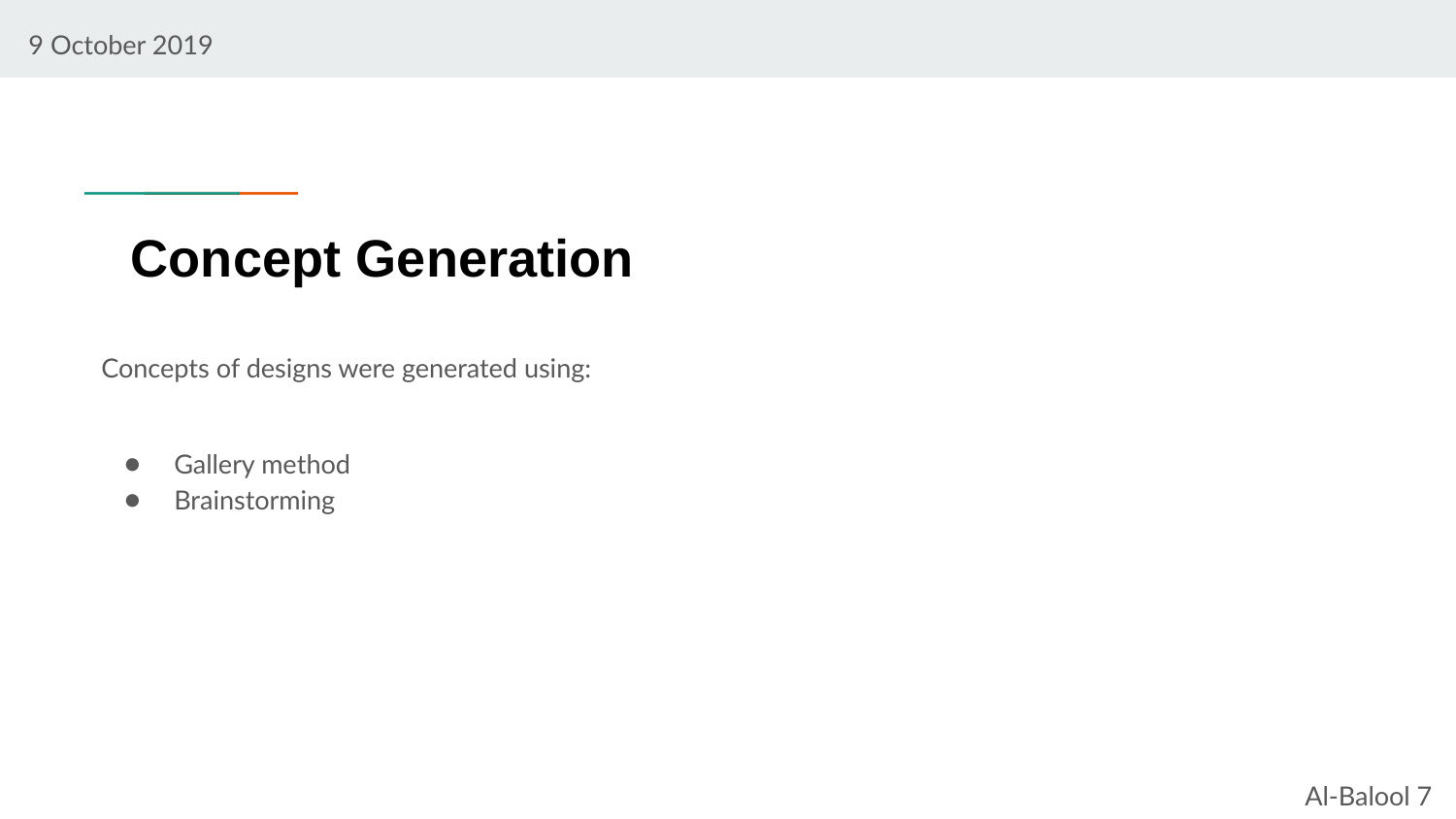

9 October 2019

# Concept Generation
Concepts of designs were generated using:
Gallery method
Brainstorming

Al-Balool 7